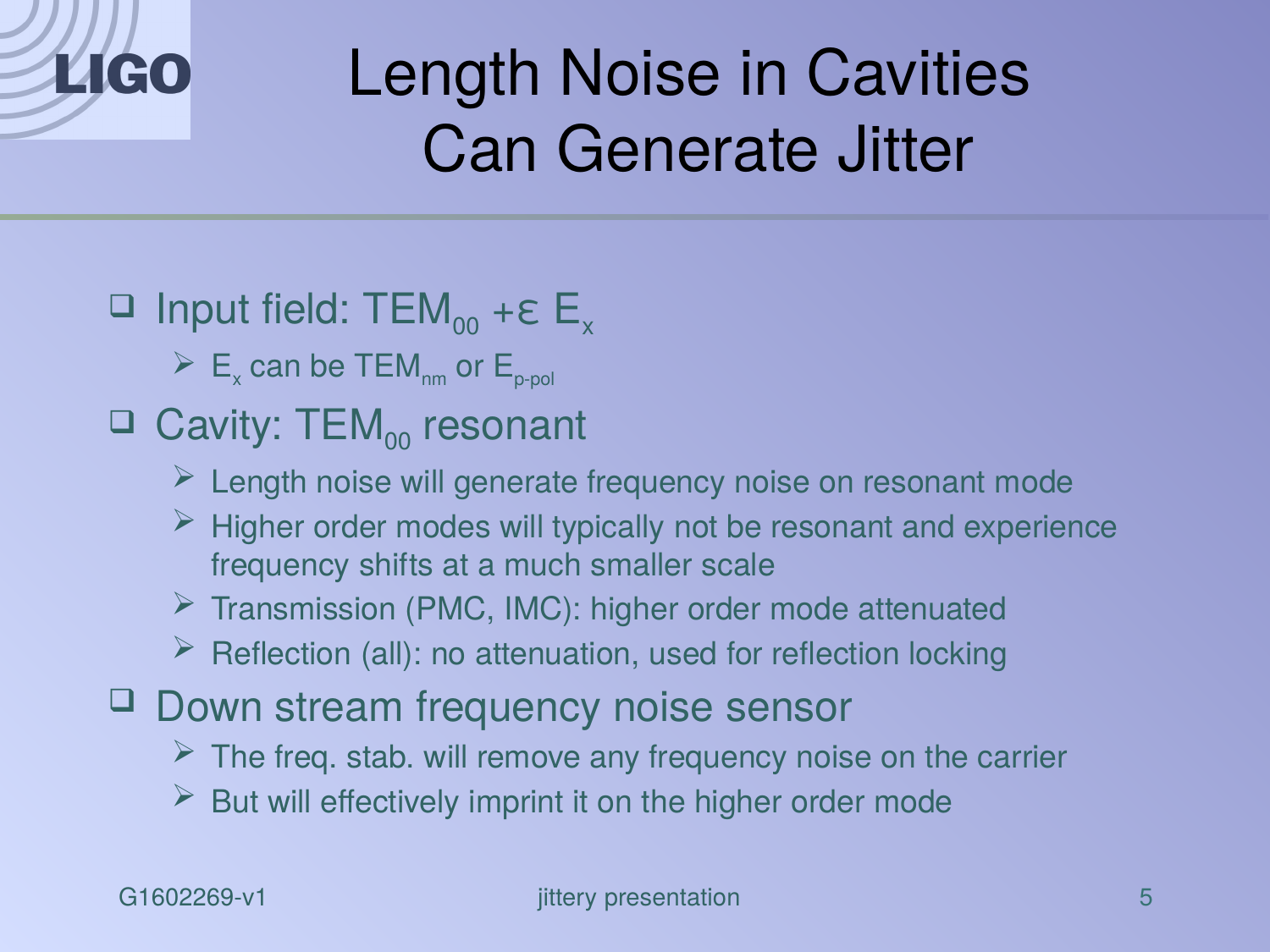

# Length Noise in Cavities Can Generate Jitter
Input field: TEM00 +ε Ex
Ex can be TEMnm or Ep-pol
Cavity: TEM00 resonant
Length noise will generate frequency noise on resonant mode
Higher order modes will typically not be resonant and experience frequency shifts at a much smaller scale
Transmission (PMC, IMC): higher order mode attenuated
Reflection (all): no attenuation, used for reflection locking
Down stream frequency noise sensor
The freq. stab. will remove any frequency noise on the carrier
But will effectively imprint it on the higher order mode